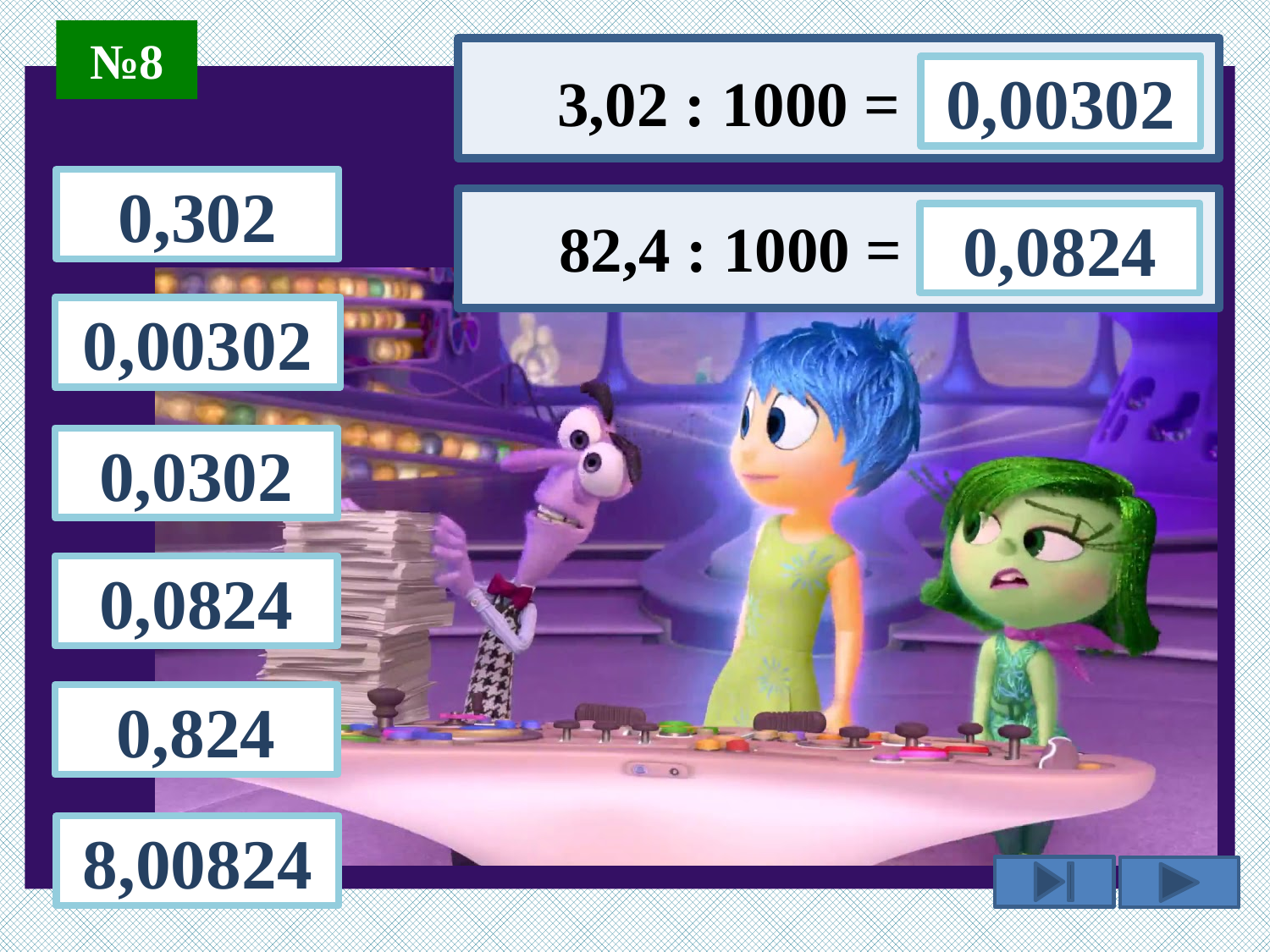

№8
0,00302
3,02 : 1000 =
0,302
  82,4 : 1000 =
0,0824
0,00302
0,0302
0,0824
0,824
8,00824